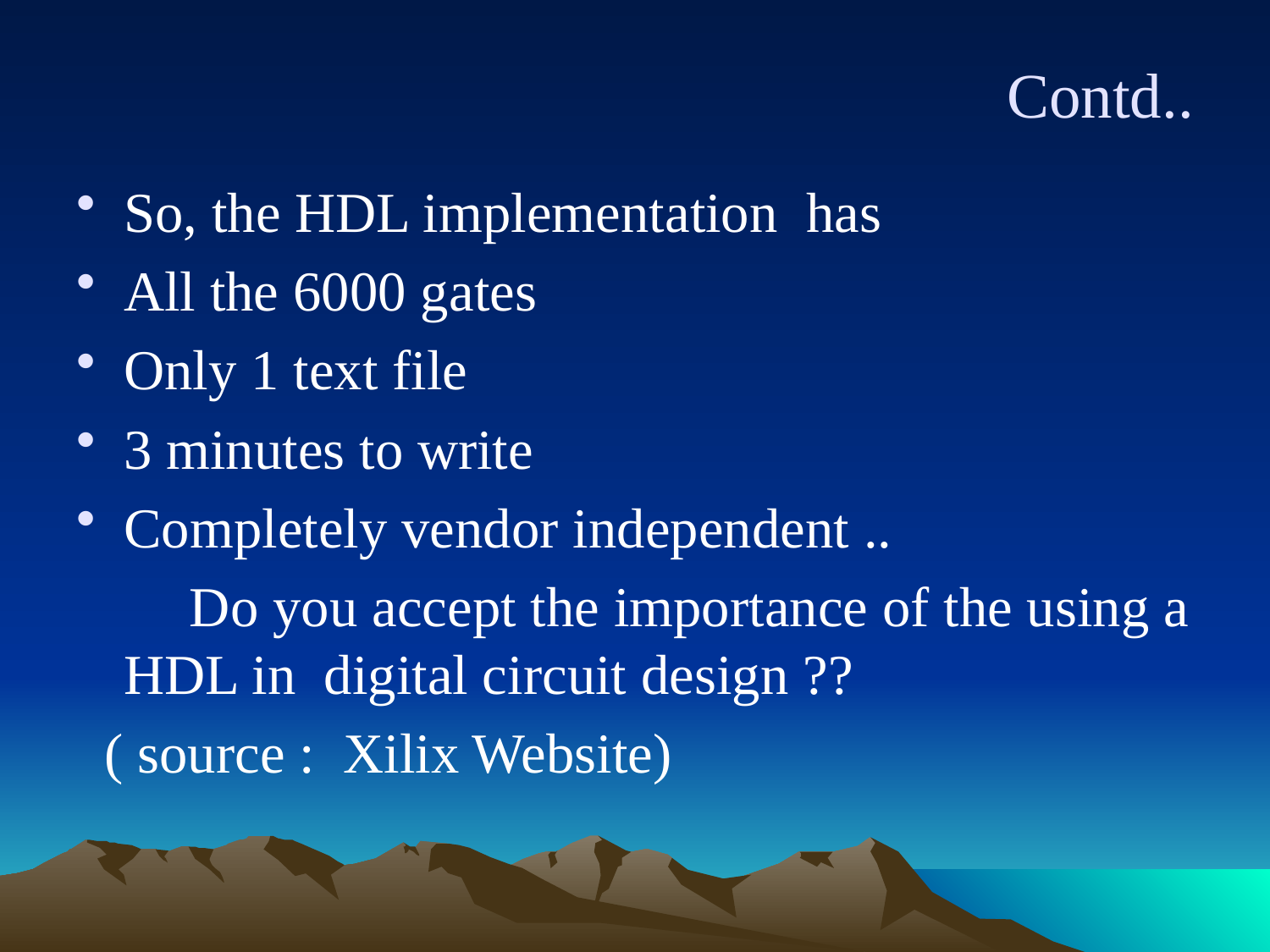

# Contd..
So, the HDL implementation  has
All the 6000 gates
Only 1 text file
3 minutes to write
Completely vendor independent ..
        Do you accept the importance of the using a HDL in  digital circuit design ??
  ( source :  Xilix Website)